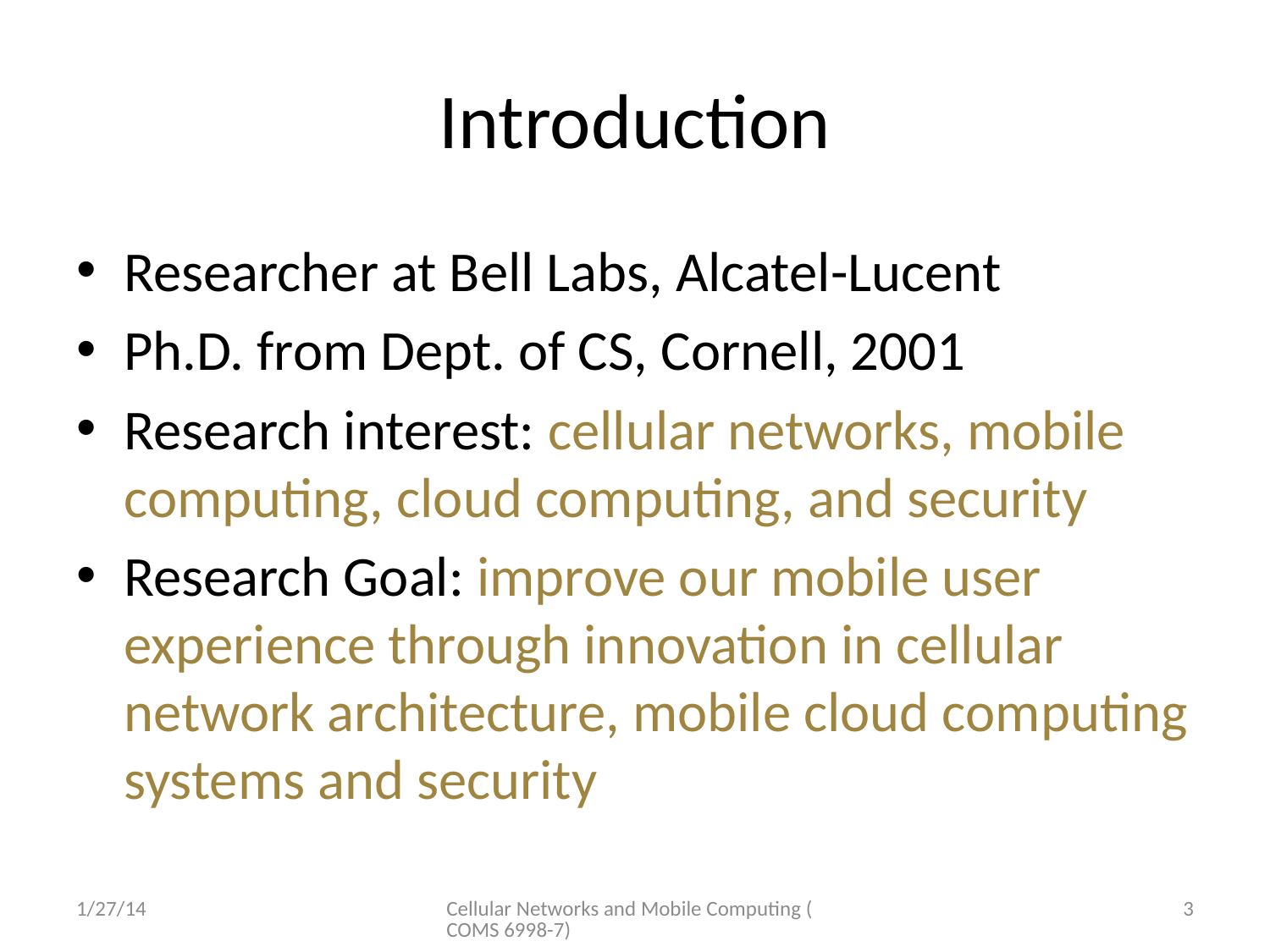

# Introduction
Researcher at Bell Labs, Alcatel-Lucent
Ph.D. from Dept. of CS, Cornell, 2001
Research interest: cellular networks, mobile computing, cloud computing, and security
Research Goal: improve our mobile user experience through innovation in cellular network architecture, mobile cloud computing systems and security
1/27/14
Cellular Networks and Mobile Computing (COMS 6998-7)
3